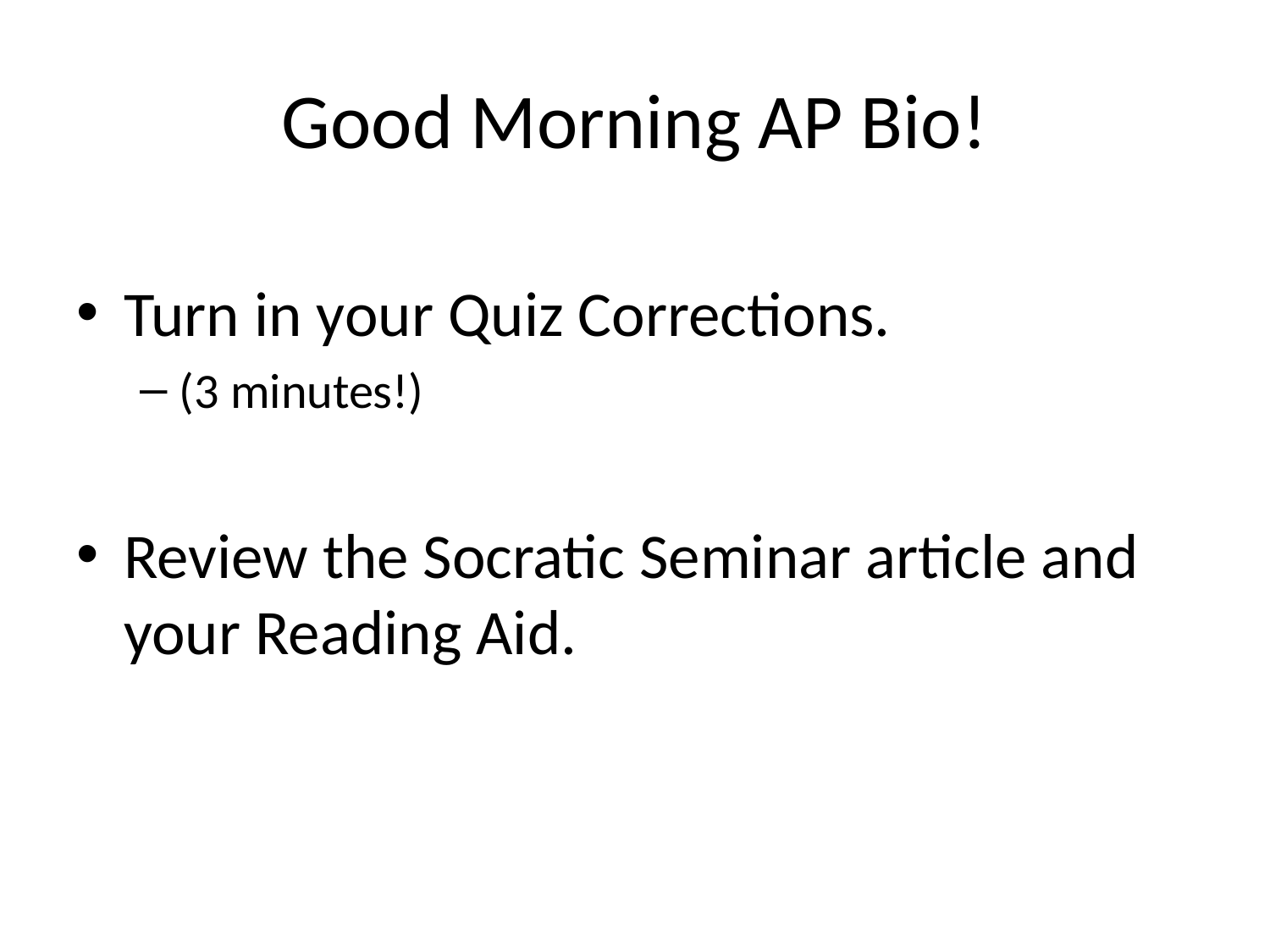

# Good Morning AP Bio!
Turn in your Quiz Corrections.
(3 minutes!)

Review the Socratic Seminar article and your Reading Aid.